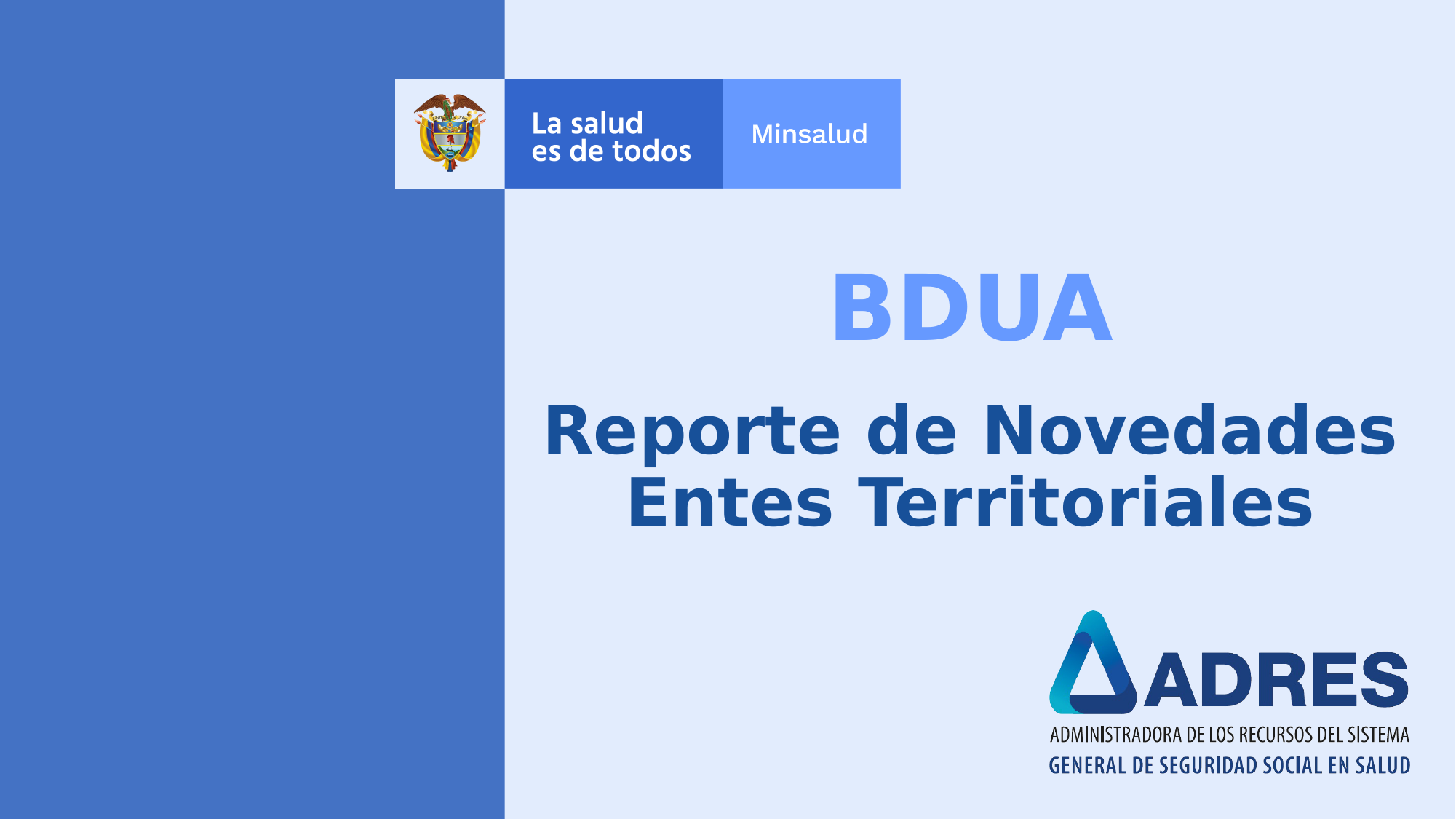

BDUA
# Reporte de Novedades Entes Territoriales